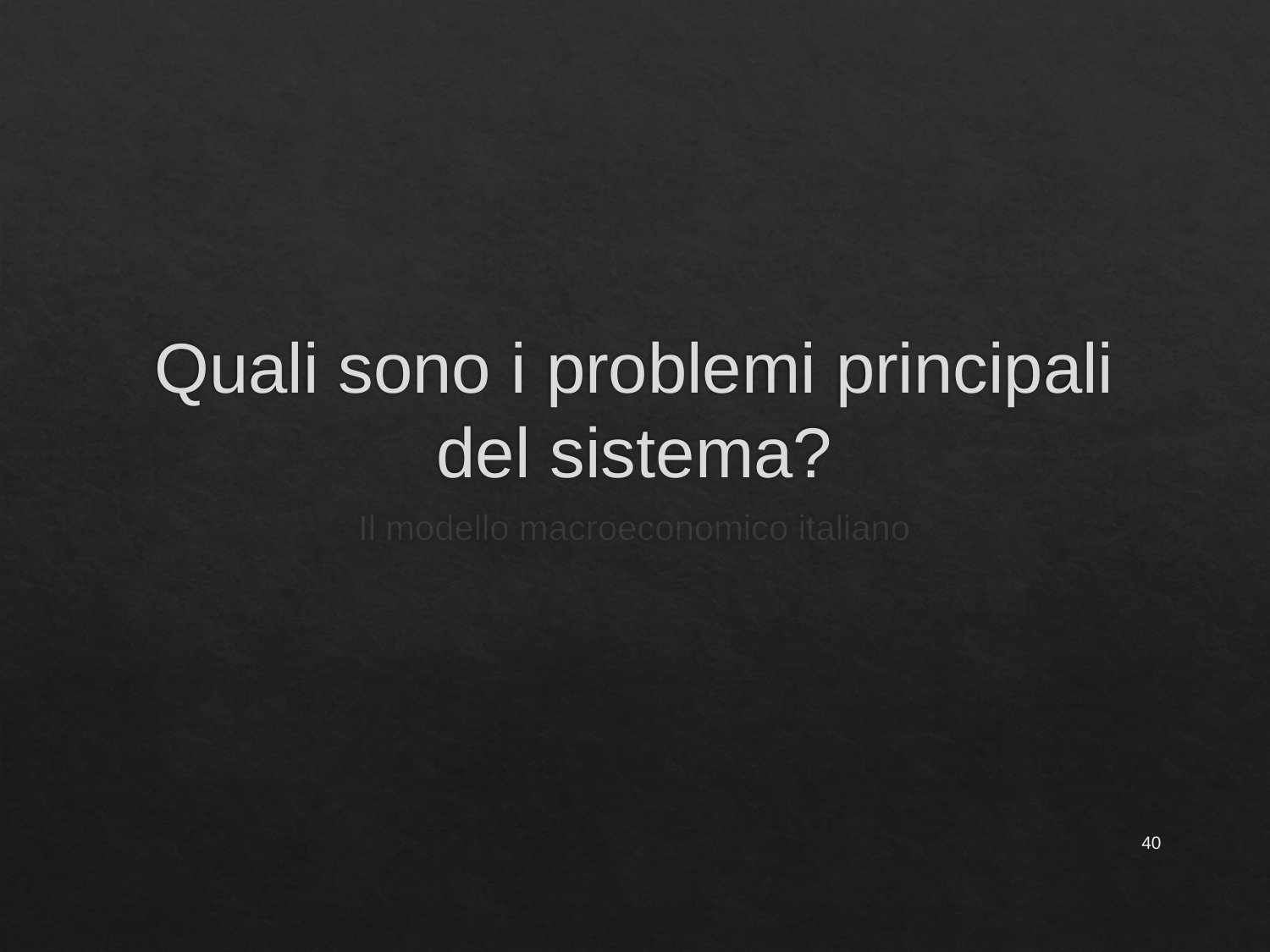

# Quali sono i problemi principali del sistema?
Il modello macroeconomico italiano
40